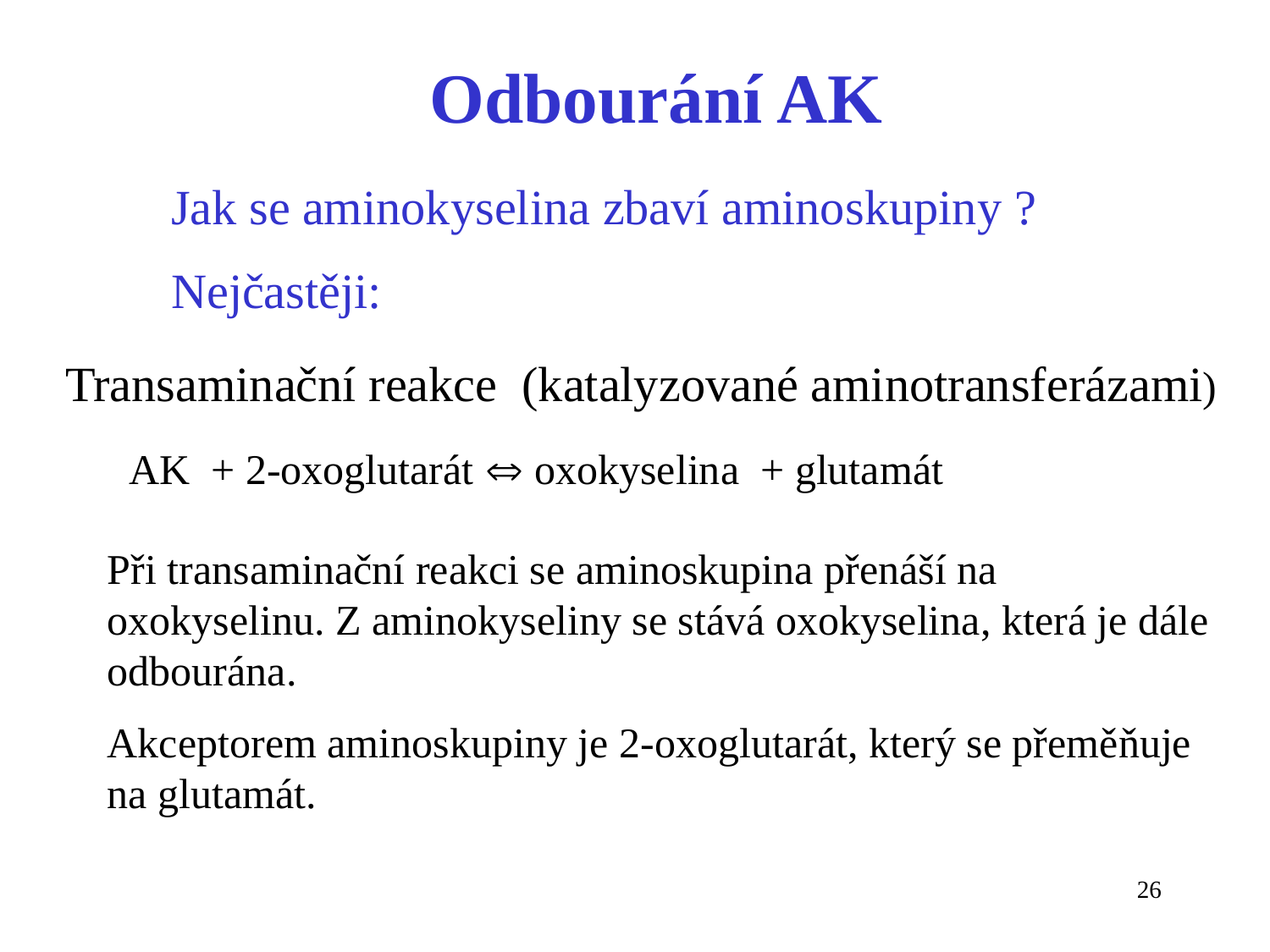

Odbourání AK
Jak se aminokyselina zbaví aminoskupiny ?
Nejčastěji:
Transaminační reakce  (katalyzované aminotransferázami)
AK  + 2-oxoglutarát ⇔ oxokyselina  + glutamát
Při transaminační reakci se aminoskupina přenáší na oxokyselinu. Z aminokyseliny se stává oxokyselina, která je dále odbourána.
Akceptorem aminoskupiny je 2-oxoglutarát, který se přeměňuje na glutamát.
26